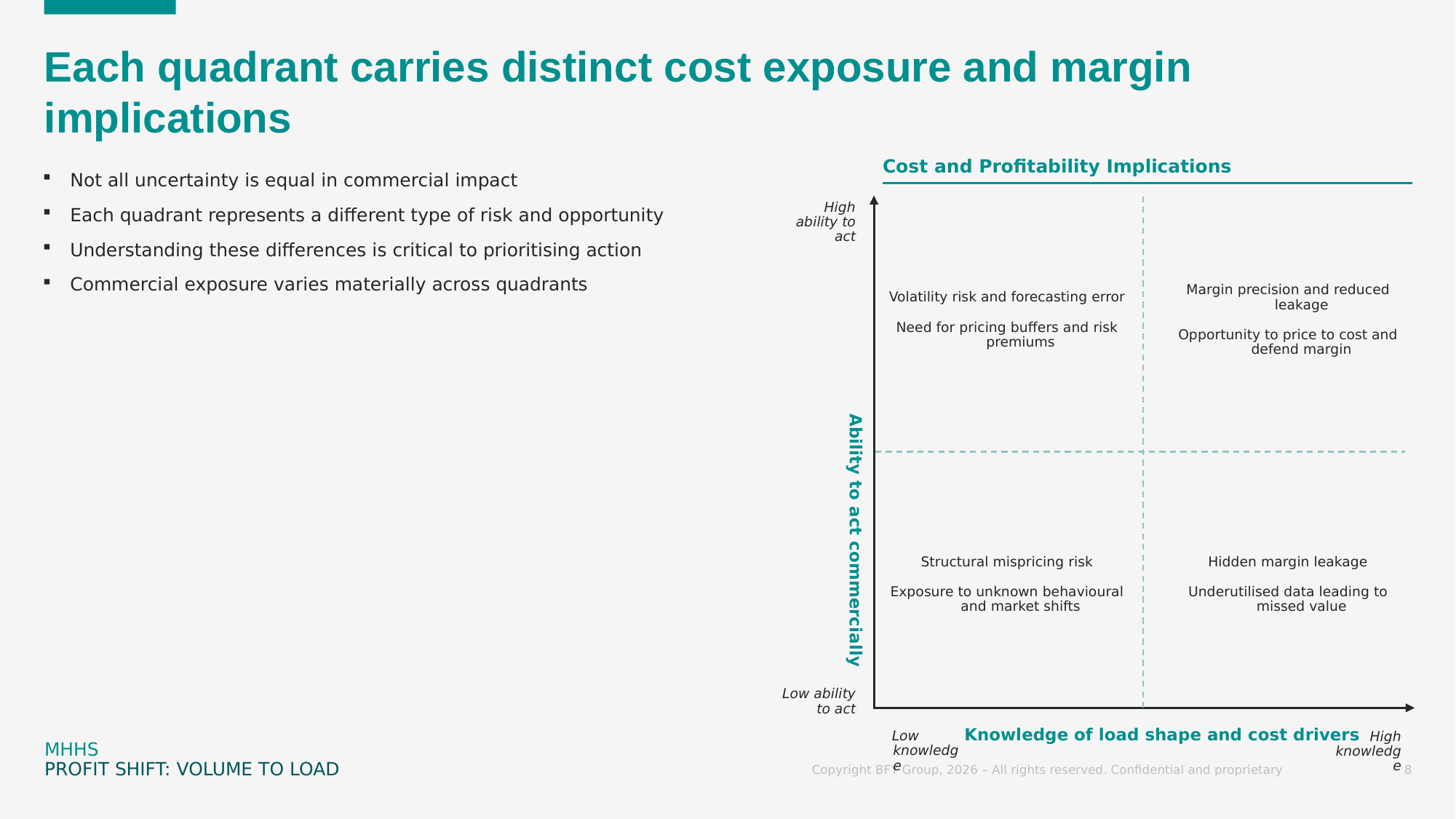

# Each quadrant carries distinct cost exposure and margin implications
Cost and Profitability Implications
Not all uncertainty is equal in commercial impact
Each quadrant represents a different type of risk and opportunity
Understanding these differences is critical to prioritising action
Commercial exposure varies materially across quadrants
High ability to act
Volatility risk and forecasting error
Need for pricing buffers and risk premiums
Margin precision and reduced leakage
Opportunity to price to cost and defend margin
Ability to act commercially
Structural mispricing risk
Exposure to unknown behavioural and market shifts
Hidden margin leakage
Underutilised data leading to missed value
Low ability to act
Low knowledge
Knowledge of load shape and cost drivers
High knowledge
MHHS
PROFIT SHIFT: VOLUME TO LOAD
Copyright BFY Group, 2026 – All rights reserved. Confidential and proprietary
8